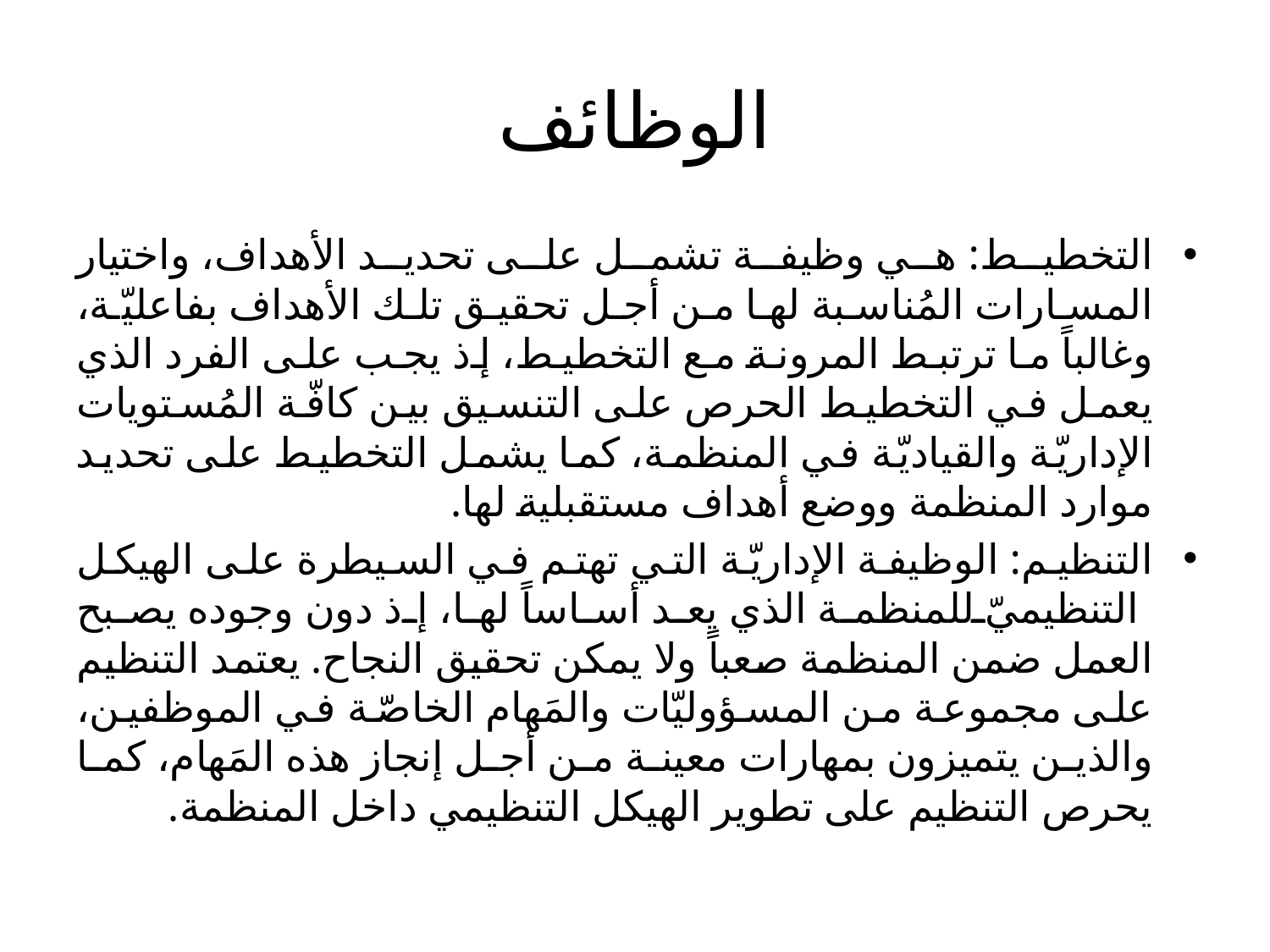

# الوظائف
التخطيط: هي وظيفة تشمل على تحديد الأهداف، واختيار المسارات المُناسبة لها من أجل تحقيق تلك الأهداف بفاعليّة، وغالباً ما ترتبط المرونة مع التخطيط، إذ يجب على الفرد الذي يعمل في التخطيط الحرص على التنسيق بين كافّة المُستويات الإداريّة والقياديّة في المنظمة، كما يشمل التخطيط على تحديد موارد المنظمة ووضع أهداف مستقبلية لها.
التنظيم: الوظيفة الإداريّة التي تهتم في السيطرة على الهيكل التنظيميّ للمنظمة الذي يعد أساساً لها، إذ دون وجوده يصبح العمل ضمن المنظمة صعباً ولا يمكن تحقيق النجاح. يعتمد التنظيم على مجموعة من المسؤوليّات والمَهام الخاصّة في الموظفين، والذين يتميزون بمهارات معينة من أجل إنجاز هذه المَهام، كما يحرص التنظيم على تطوير الهيكل التنظيمي داخل المنظمة.